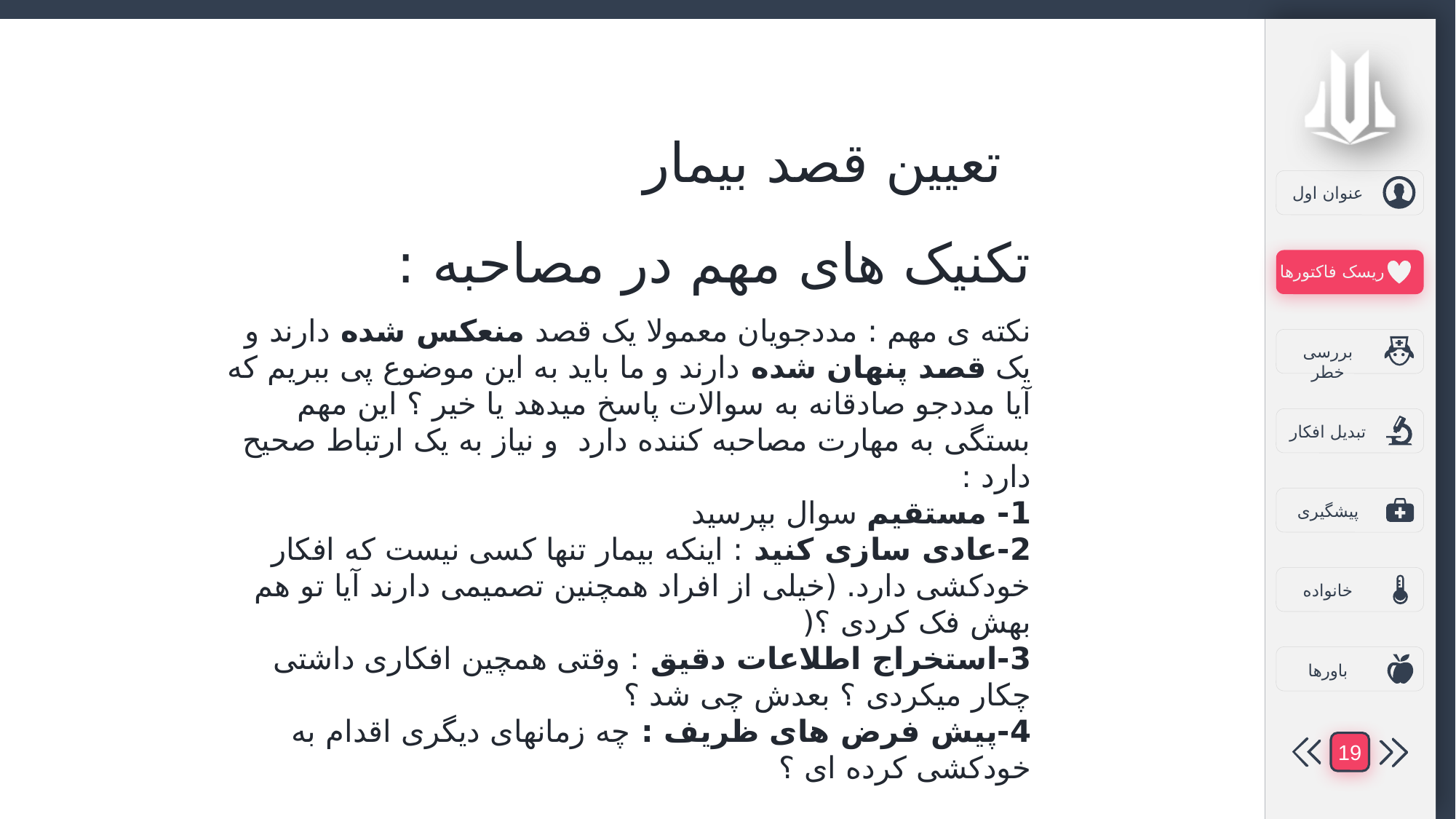

تعیین قصد بیمار
تکنیک های مهم در مصاحبه :
نکته ی مهم : مددجویان معمولا یک قصد منعکس شده دارند و یک قصد پنهان شده دارند و ما باید به این موضوع پی ببریم که آیا مددجو صادقانه به سوالات پاسخ میدهد یا خیر ؟ این مهم بستگی به مهارت مصاحبه کننده دارد  و نیاز به یک ارتباط صحیح دارد :
1- مستقیم سوال بپرسید
2-عادی سازی کنید : اینکه بیمار تنها کسی نیست که افکار خودکشی دارد. (خیلی از افراد همچنین تصمیمی دارند آیا تو هم بهش فک کردی ؟(
3-استخراج اطلاعات دقیق : وقتی همچین افکاری داشتی چکار میکردی ؟ بعدش چی شد ؟
4-پیش فرض های ظریف : چه زمانهای دیگری اقدام به خودکشی کرده ای ؟

19